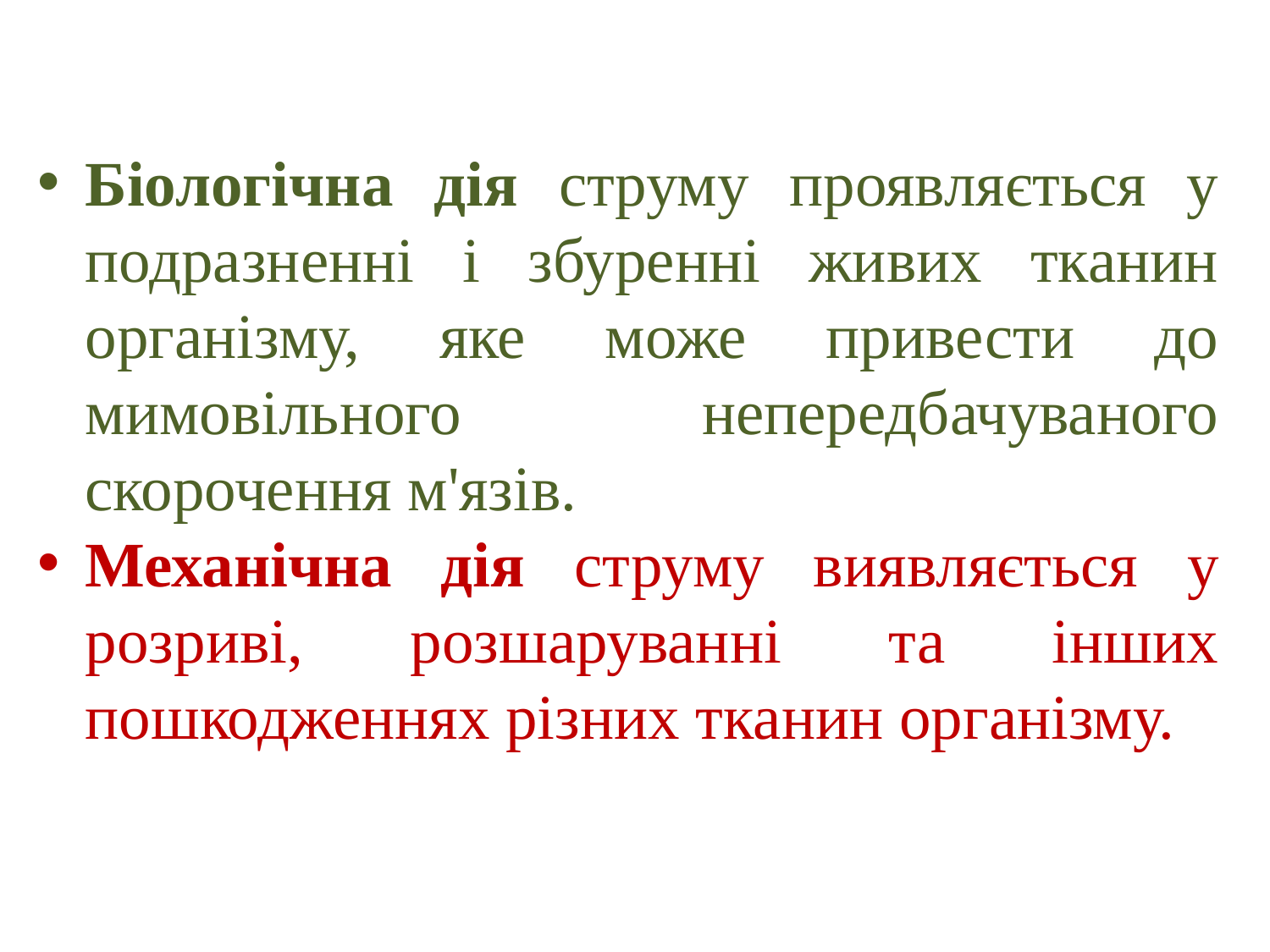

Біологічна дія струму проявляється у подразненні і збуренні живих тканин організму, яке може привести до мимовільного непередбачуваного скорочення м'язів.
Механічна дія струму виявляється у розриві, розшаруванні та інших пошкодженнях різних тканин організму.